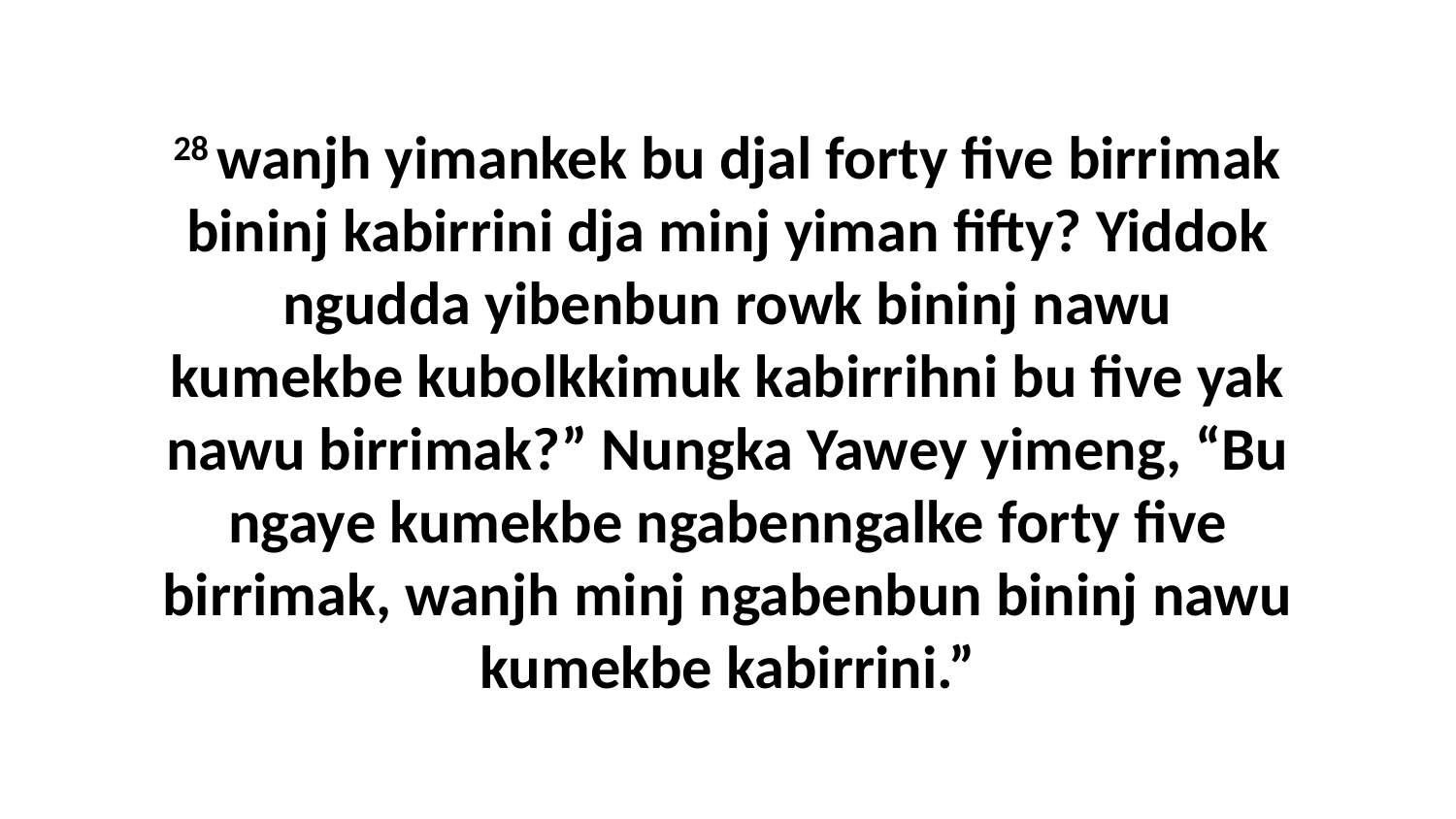

28 wanjh yimankek bu djal forty five birrimak bininj kabirrini dja minj yiman fifty? Yiddok ngudda yibenbun rowk bininj nawu kumekbe kubolkkimuk kabirrihni bu five yak nawu birrimak?” Nungka Yawey yimeng, “Bu ngaye kumekbe ngabenngalke forty five birrimak, wanjh minj ngabenbun bininj nawu kumekbe kabirrini.”